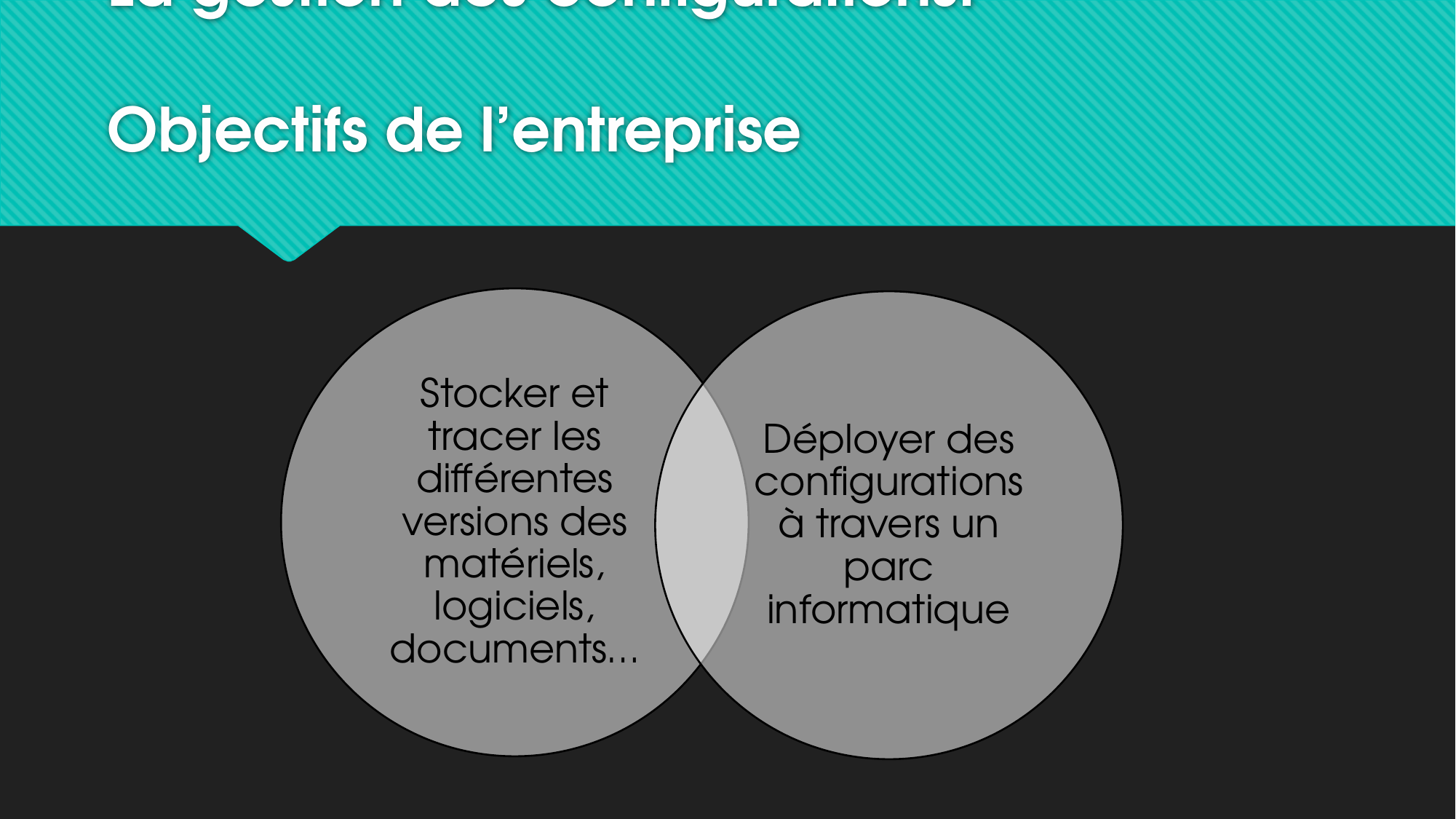

# La gestion des configurations: Objectifs de l’entreprise
Stocker et tracer les différentes versions des matériels, logiciels, documents…
Déployer des configurations à travers un parc informatique